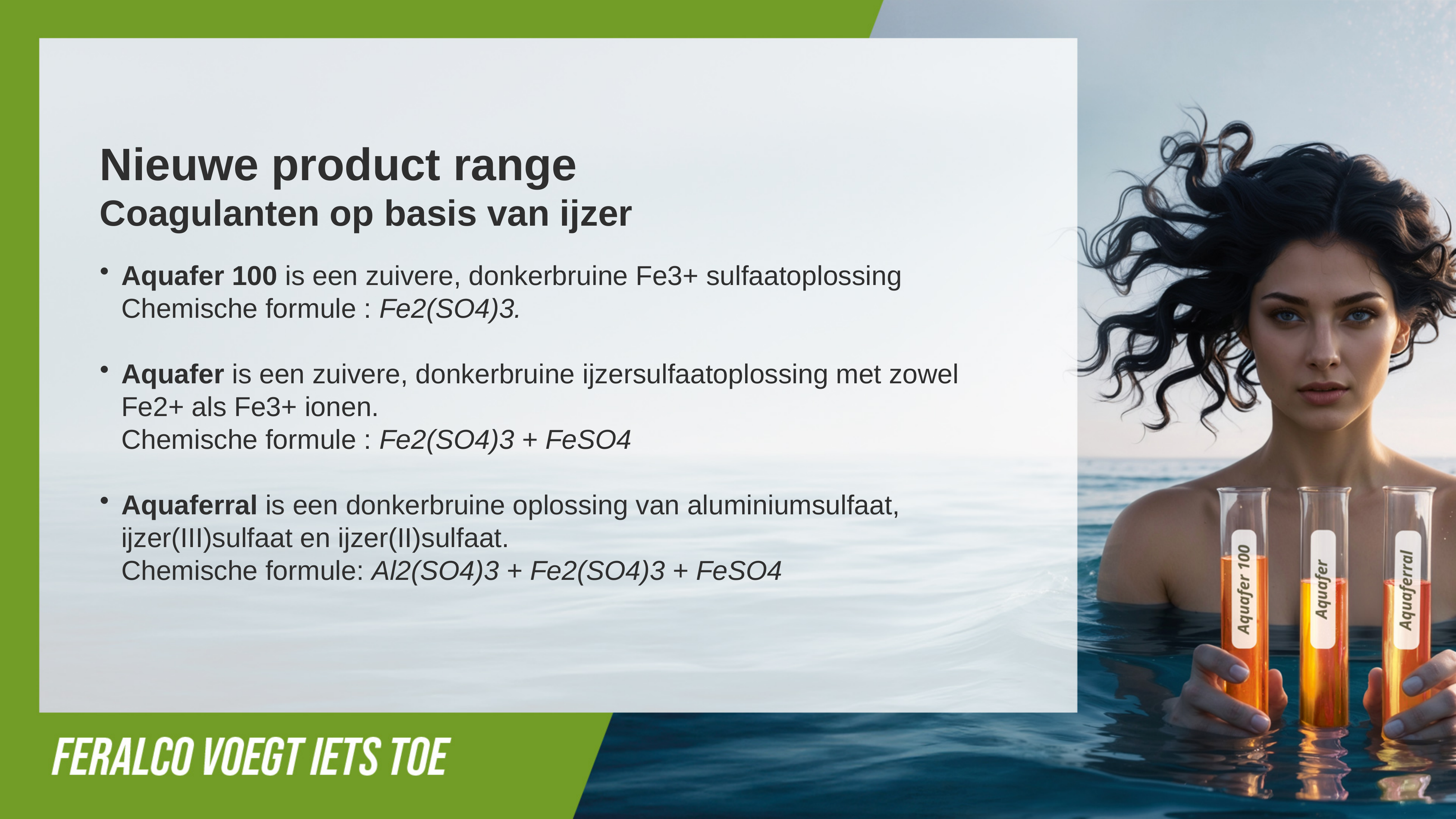

Nieuwe product range
Coagulanten op basis van ijzer
Aquafer 100 is een zuivere, donkerbruine Fe3+ sulfaatoplossing
Chemische formule : Fe2(SO4)3.

Aquafer is een zuivere, donkerbruine ijzersulfaatoplossing met zowel
Fe2+ als Fe3+ ionen.
Chemische formule : Fe2(SO4)3 + FeSO4

Aquaferral is een donkerbruine oplossing van aluminiumsulfaat,
ijzer(III)sulfaat en ijzer(II)sulfaat.
Chemische formule: Al2(SO4)3 + Fe2(SO4)3 + FeSO4